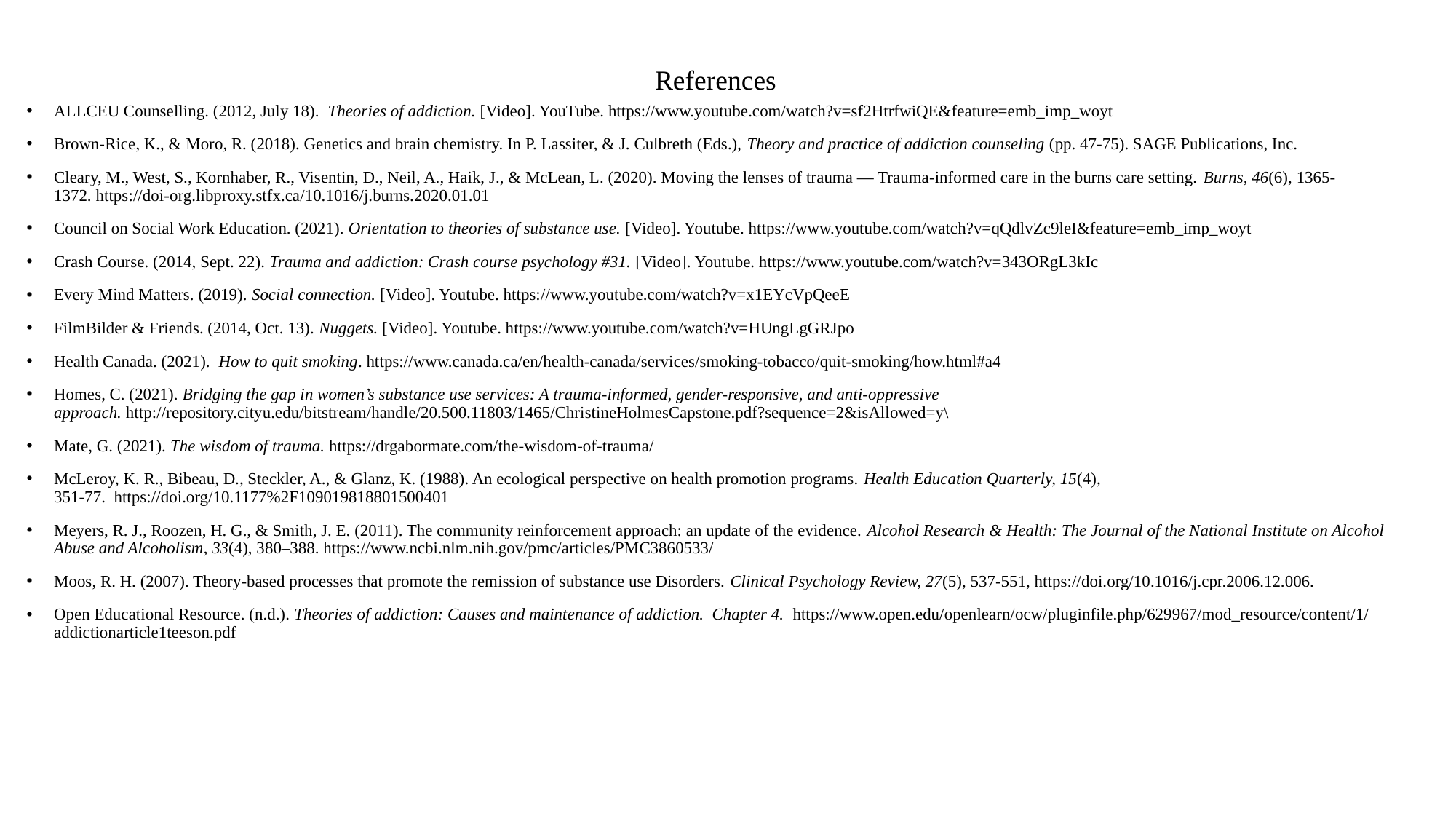

# References
ALLCEU Counselling. (2012, July 18).  Theories of addiction. [Video]. YouTube. https://www.youtube.com/watch?v=sf2HtrfwiQE&feature=emb_imp_woyt
Brown-Rice, K., & Moro, R. (2018). Genetics and brain chemistry. In P. Lassiter, & J. Culbreth (Eds.), Theory and practice of addiction counseling (pp. 47-75). SAGE Publications, Inc.
Cleary, M., West, S., Kornhaber, R., Visentin, D., Neil, A., Haik, J., & McLean, L. (2020). Moving the lenses of trauma — Trauma-informed care in the burns care setting. Burns, 46(6), 1365-1372. https://doi-org.libproxy.stfx.ca/10.1016/j.burns.2020.01.01
Council on Social Work Education. (2021). Orientation to theories of substance use. [Video]. Youtube. https://www.youtube.com/watch?v=qQdlvZc9leI&feature=emb_imp_woyt
Crash Course. (2014, Sept. 22). Trauma and addiction: Crash course psychology #31. [Video]. Youtube. https://www.youtube.com/watch?v=343ORgL3kIc
Every Mind Matters. (2019). Social connection. [Video]. Youtube. https://www.youtube.com/watch?v=x1EYcVpQeeE
FilmBilder & Friends. (2014, Oct. 13). Nuggets. [Video]. Youtube. https://www.youtube.com/watch?v=HUngLgGRJpo
Health Canada. (2021).  How to quit smoking. https://www.canada.ca/en/health-canada/services/smoking-tobacco/quit-smoking/how.html#a4
Homes, C. (2021). Bridging the gap in women’s substance use services: A trauma-informed, gender-responsive, and anti-oppressive approach. http://repository.cityu.edu/bitstream/handle/20.500.11803/1465/ChristineHolmesCapstone.pdf?sequence=2&isAllowed=y\
Mate, G. (2021). The wisdom of trauma. https://drgabormate.com/the-wisdom-of-trauma/
McLeroy, K. R., Bibeau, D., Steckler, A., & Glanz, K. (1988). An ecological perspective on health promotion programs. Health Education Quarterly, 15(4), 351-77.  https://doi.org/10.1177%2F109019818801500401
Meyers, R. J., Roozen, H. G., & Smith, J. E. (2011). The community reinforcement approach: an update of the evidence. Alcohol Research & Health: The Journal of the National Institute on Alcohol Abuse and Alcoholism, 33(4), 380–388. https://www.ncbi.nlm.nih.gov/pmc/articles/PMC3860533/
Moos, R. H. (2007). Theory-based processes that promote the remission of substance use Disorders. Clinical Psychology Review, 27(5), 537-551, https://doi.org/10.1016/j.cpr.2006.12.006.
Open Educational Resource. (n.d.). Theories of addiction: Causes and maintenance of addiction.  Chapter 4.  https://www.open.edu/openlearn/ocw/pluginfile.php/629967/mod_resource/content/1/addictionarticle1teeson.pdf